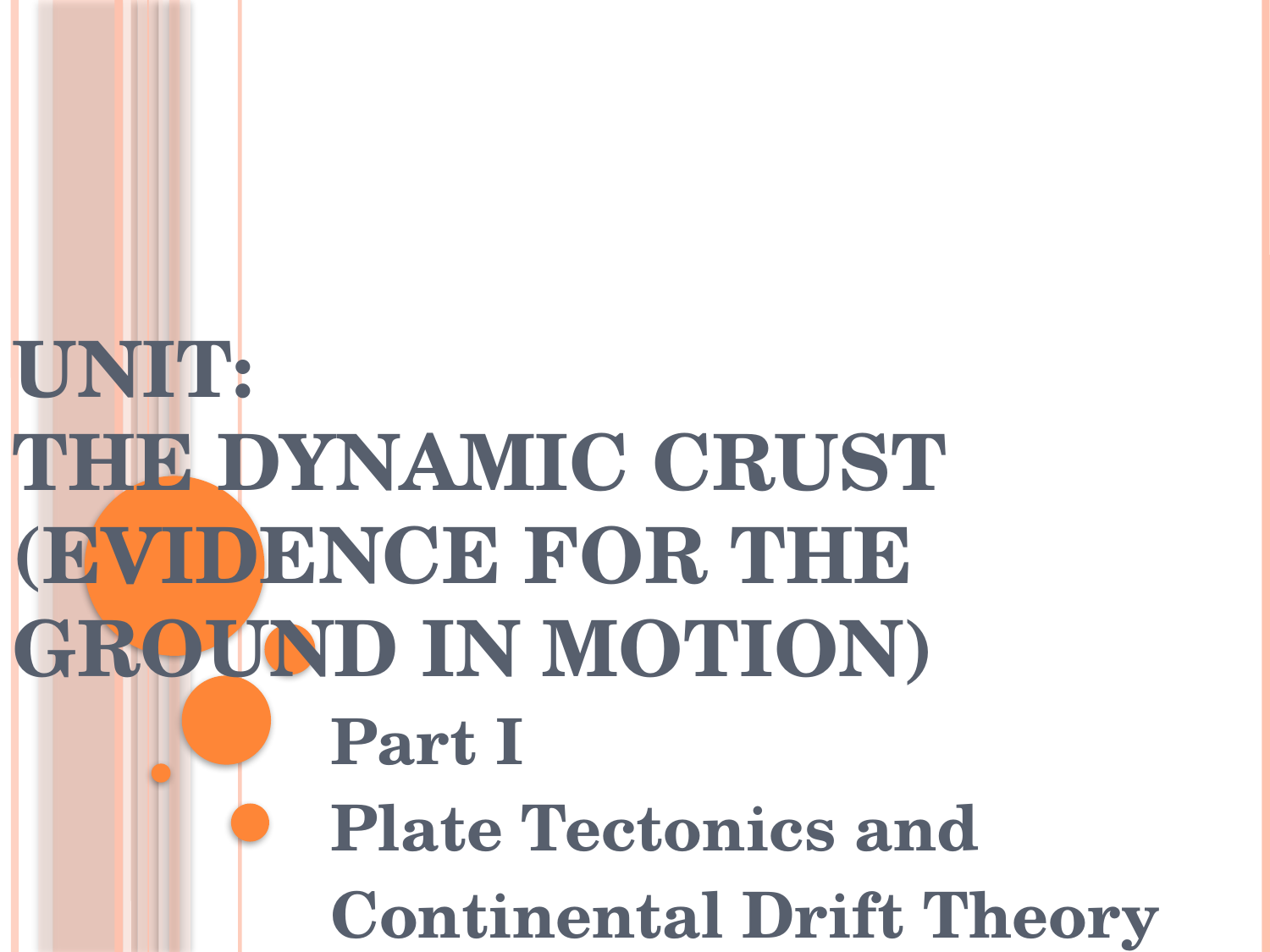

# Unit: The Dynamic Crust (Evidence for the ground in motion)
Part I
Plate Tectonics and
Continental Drift Theory